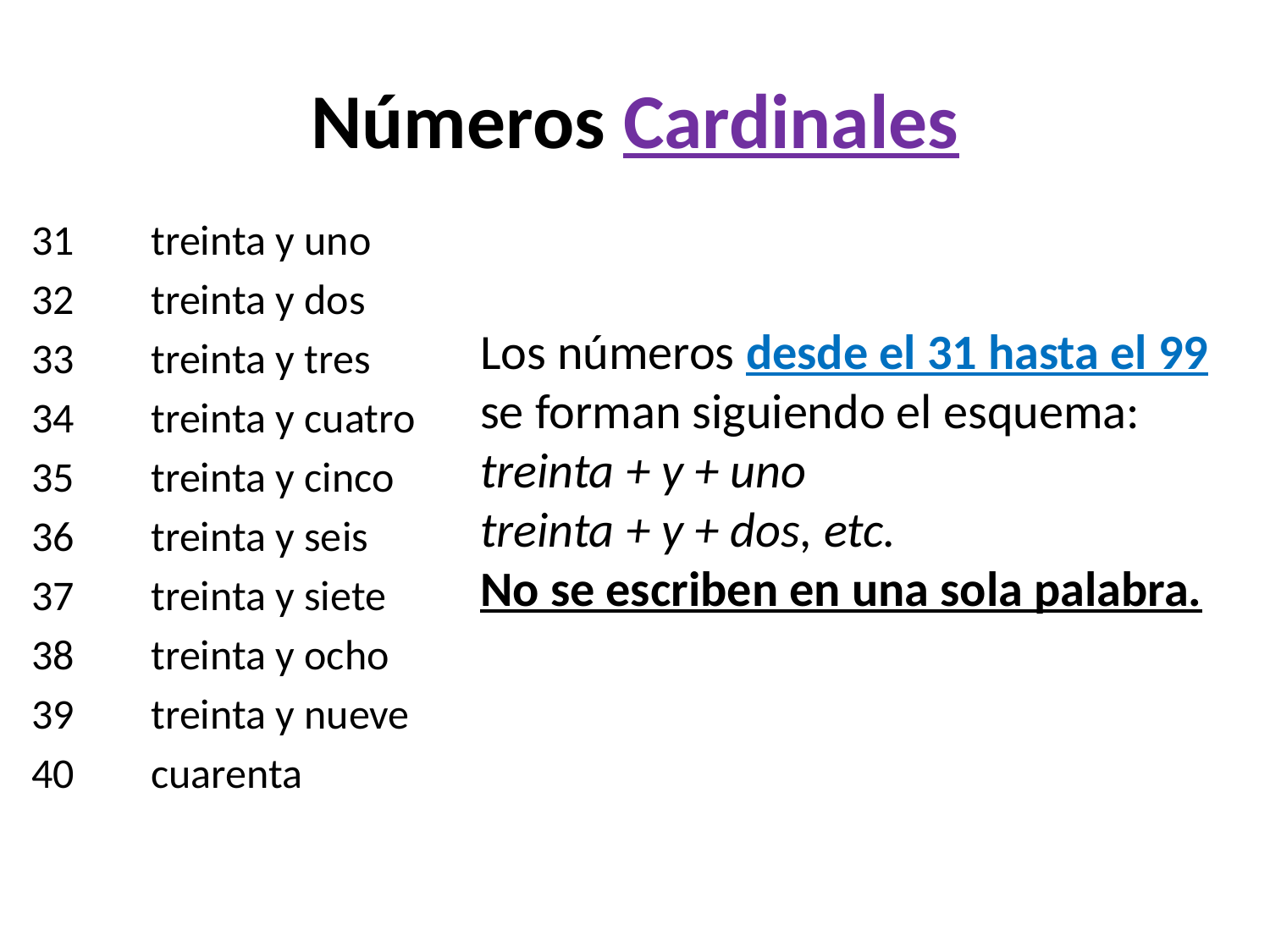

# Números Cardinales
treinta y uno
treinta y dos
treinta y tres
treinta y cuatro
treinta y cinco
treinta y seis
treinta y siete
treinta y ocho
treinta y nueve
cuarenta
31
32
33
34
35
36
37
38
39
40
Los números desde el 31 hasta el 99 se forman siguiendo el esquema:
treinta + y + uno
treinta + y + dos, etc.
No se escriben en una sola palabra.